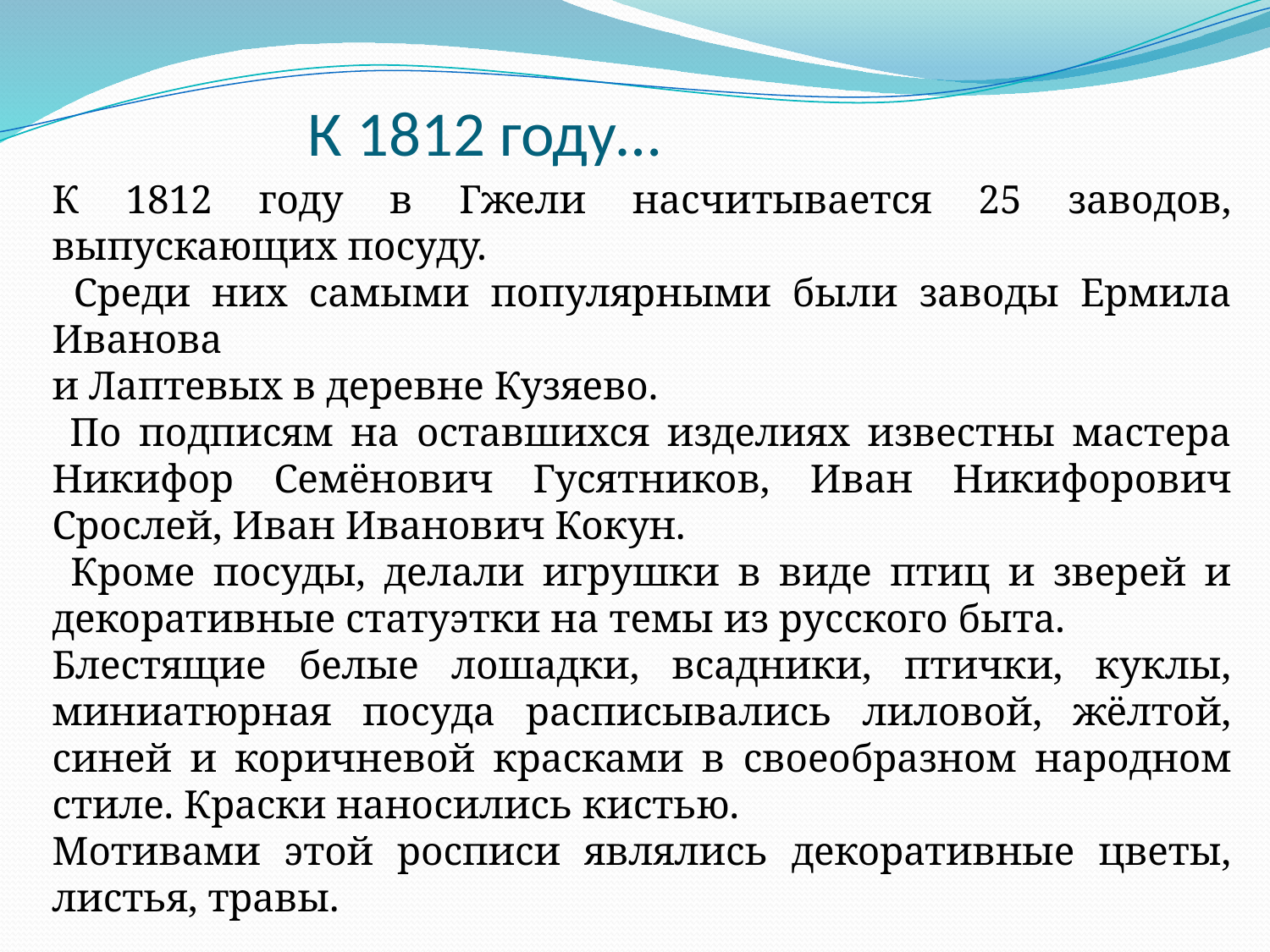

# К 1812 году…
К 1812 году в Гжели насчитывается 25 заводов, выпускающих посуду.
 Среди них самыми популярными были заводы Ермила Иванова
и Лаптевых в деревне Кузяево.
 По подписям на оставшихся изделиях известны мастера Никифор Семёнович Гусятников, Иван Никифорович Срослей, Иван Иванович Кокун.
 Кроме посуды, делали игрушки в виде птиц и зверей и декоративные статуэтки на темы из русского быта.
Блестящие белые лошадки, всадники, птички, куклы, миниатюрная посуда расписывались лиловой, жёлтой, синей и коричневой красками в своеобразном народном стиле. Краски наносились кистью.
Мотивами этой росписи являлись декоративные цветы, листья, травы.